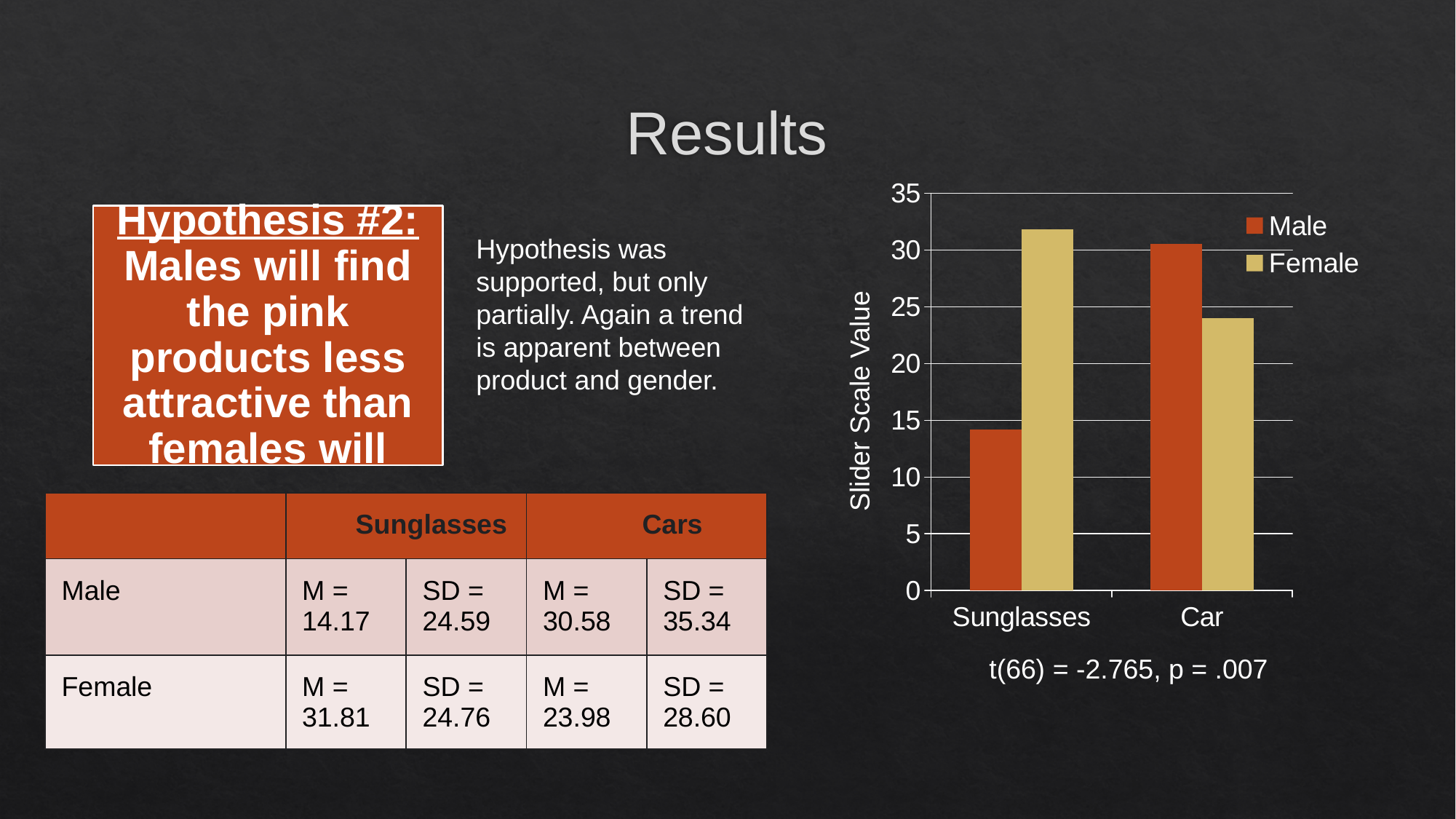

# Results
Hypothesis #2: Males will find the pink products less attractive than females will

### Chart

| Category | Male | Female |
|---|---|---|
| Sunglasses | 14.17 | 31.81 |
| Car | 30.58 | 23.98 |
Hypothesis was supported, but only partially. Again a trend is apparent between product and gender.
Slider Scale Value
|  | Sunglasses |  | Cars |  |
| --- | --- | --- | --- | --- |
| Male | M = 14.17 | SD = 24.59 | M = 30.58 | SD = 35.34 |
| Female | M = 31.81 | SD = 24.76 | M = 23.98 | SD = 28.60 |
t(66) = -2.765, p = .007